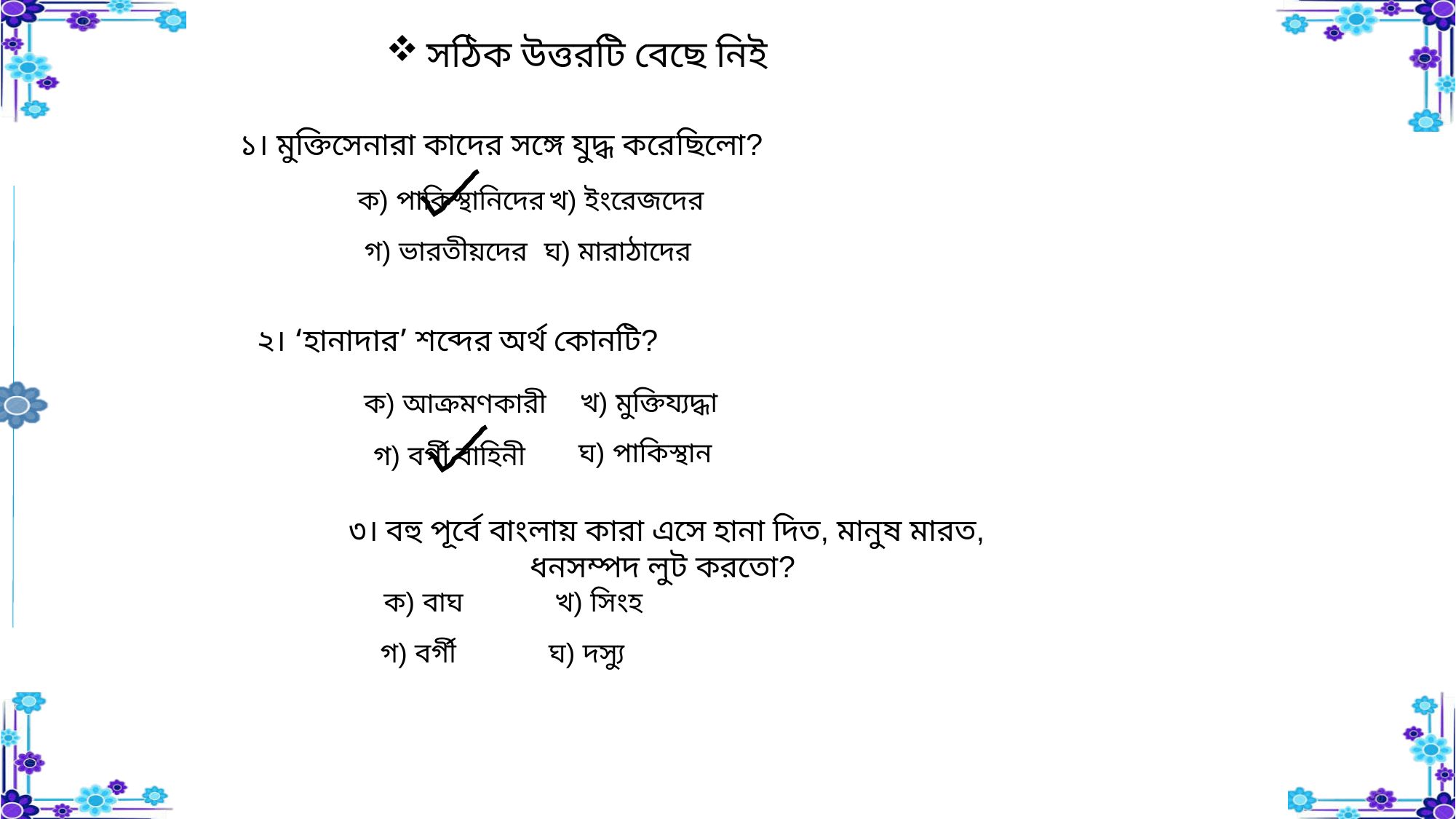

সঠিক উত্তরটি বেছে নিই
১। মুক্তিসেনারা কাদের সঙ্গে যুদ্ধ করেছিলো?
ক) পাকিস্থানিদের

খ) ইংরেজদের
গ) ভারতীয়দের
ঘ) মারাঠাদের
২। ‘হানাদার’ শব্দের অর্থ কোনটি?
খ) মুক্তিয্যদ্ধা
ক) আক্রমণকারী
ঘ) পাকিস্থান
গ) বর্গী বাহিনী

৩। বহু পূর্বে বাংলায় কারা এসে হানা দিত, মানুষ মারত, ধনসম্পদ লুট করতো?
ক) বাঘ
খ) সিংহ
গ) বর্গী
ঘ) দস্যু